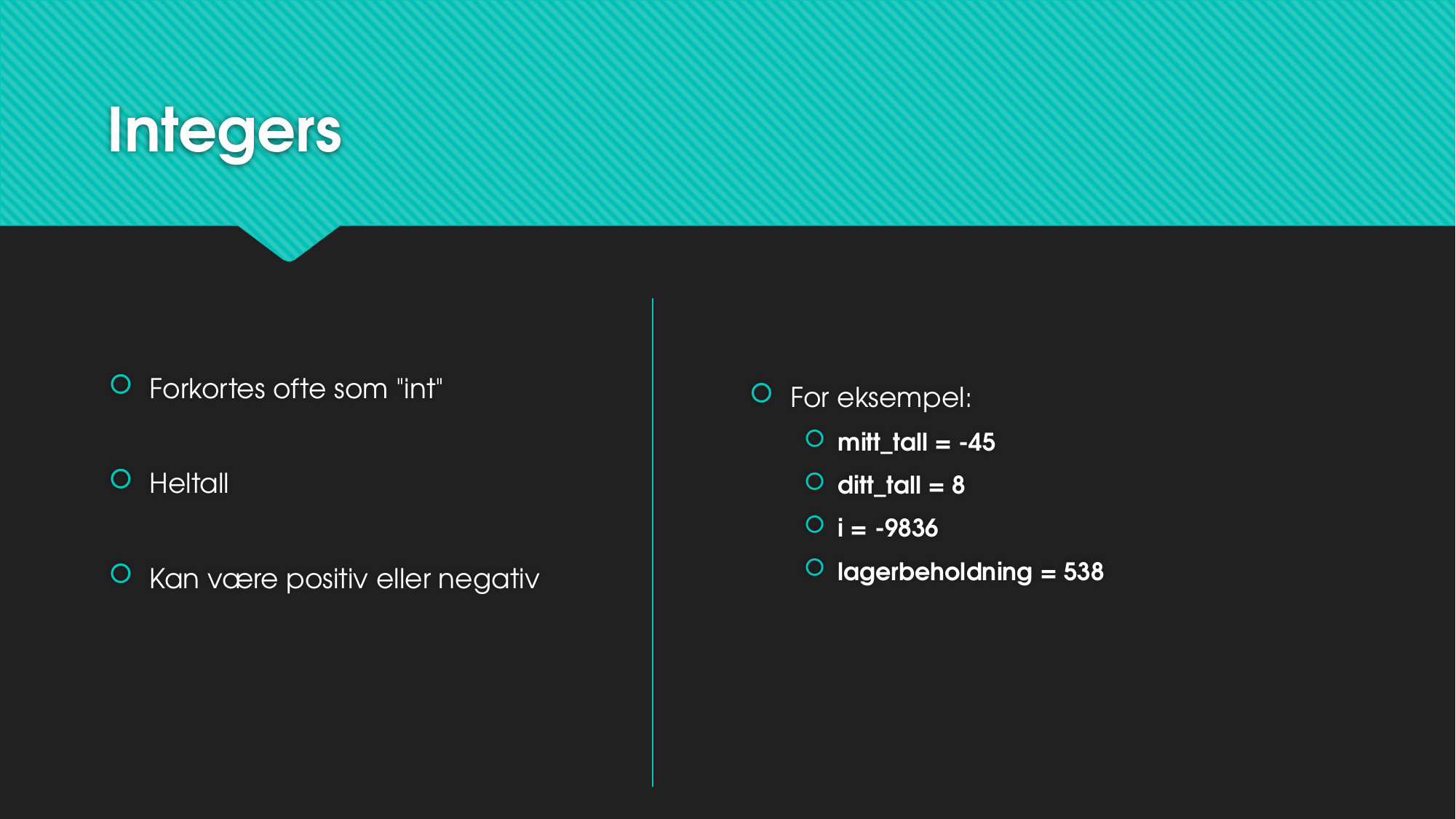

# Integers
Forkortes ofte som "int"

Heltall

Kan være positiv eller negativ
For eksempel:
mitt_tall = -45
ditt_tall = 8
i = -9836
lagerbeholdning = 538